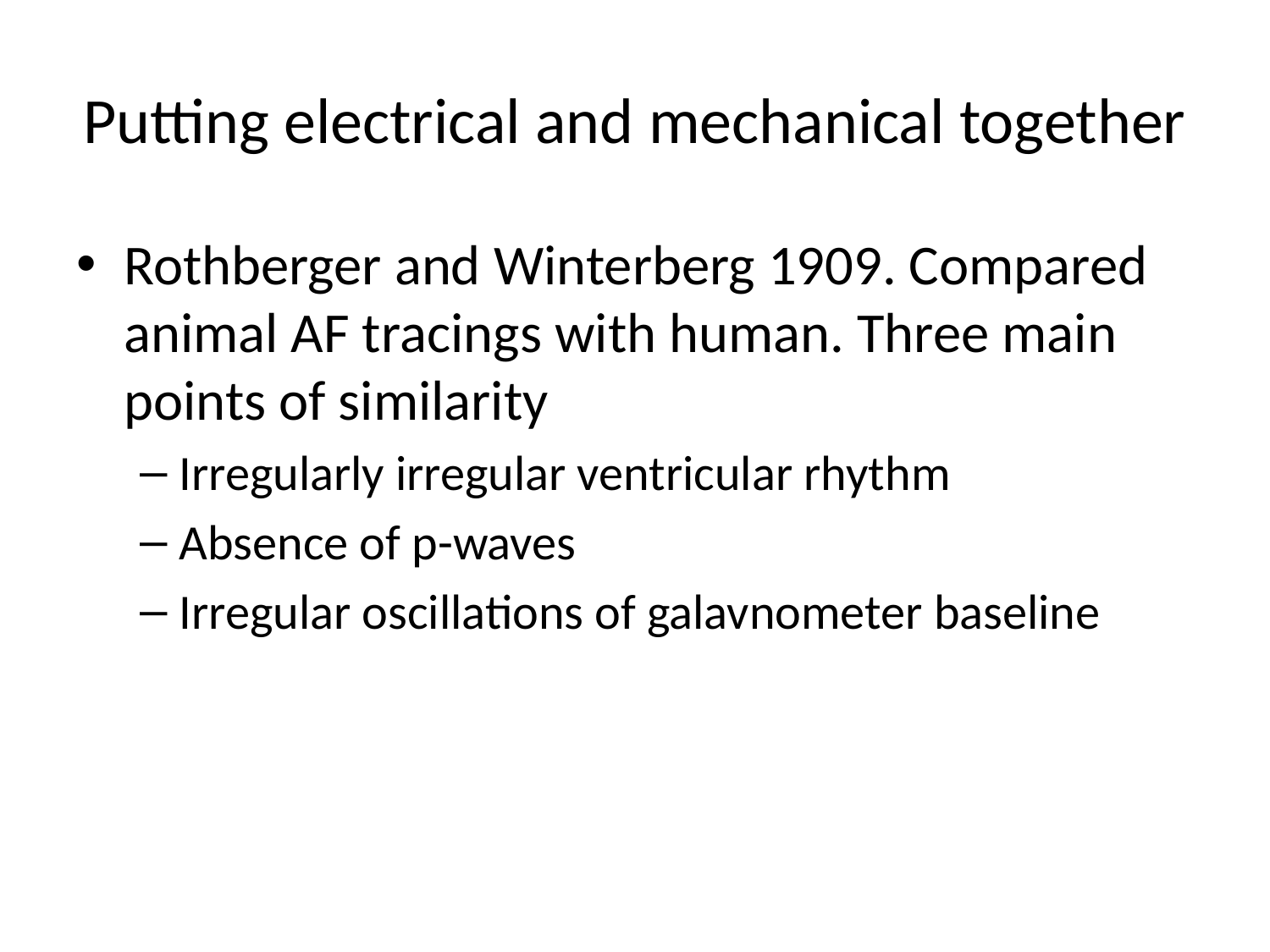

# Putting electrical and mechanical together
Rothberger and Winterberg 1909. Compared animal AF tracings with human. Three main points of similarity
Irregularly irregular ventricular rhythm
Absence of p-waves
Irregular oscillations of galavnometer baseline